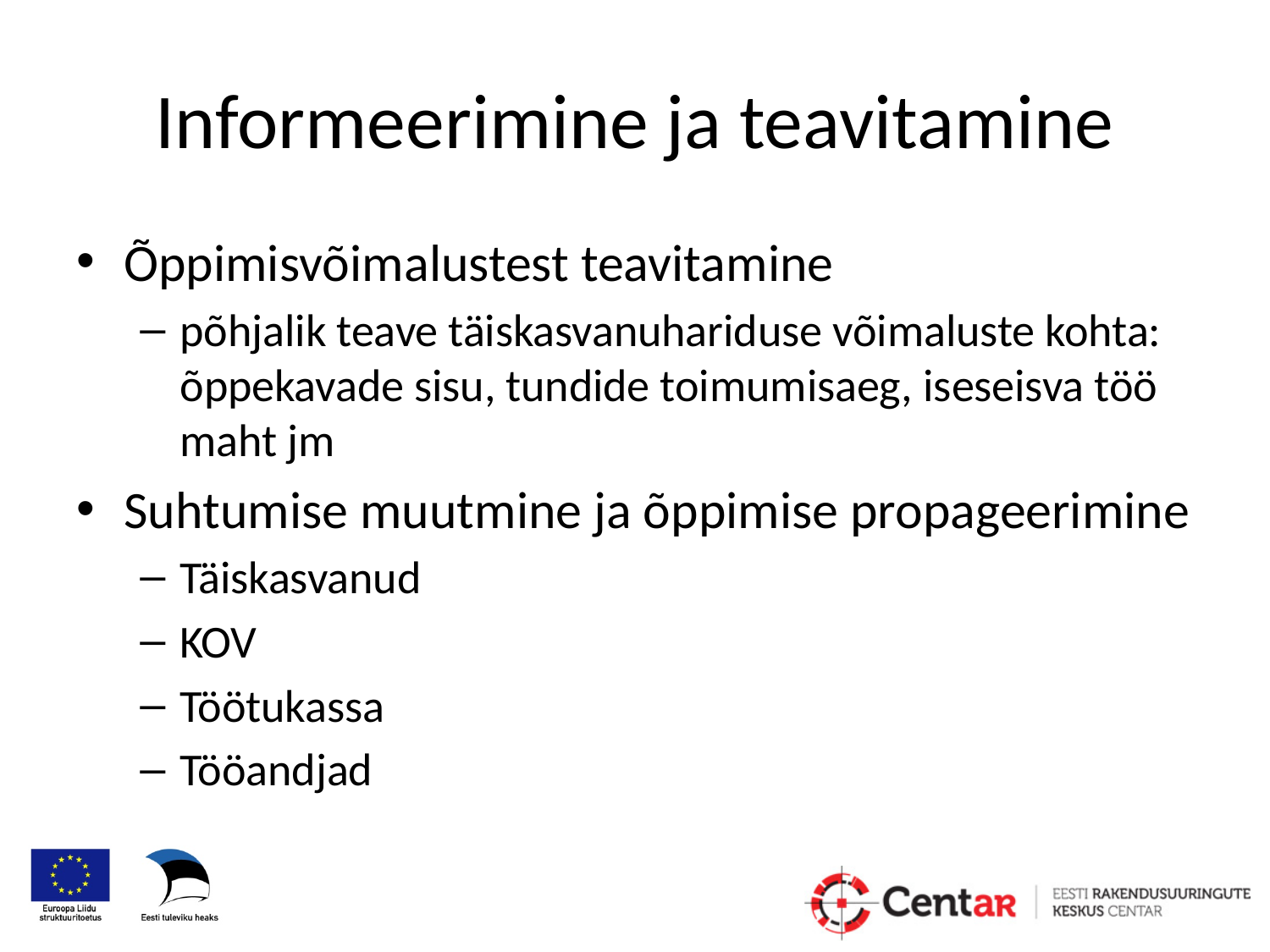

# Informeerimine ja teavitamine
Õppimisvõimalustest teavitamine
põhjalik teave täiskasvanuhariduse võimaluste kohta: õppekavade sisu, tundide toimumisaeg, iseseisva töö maht jm
Suhtumise muutmine ja õppimise propageerimine
Täiskasvanud
KOV
Töötukassa
Tööandjad